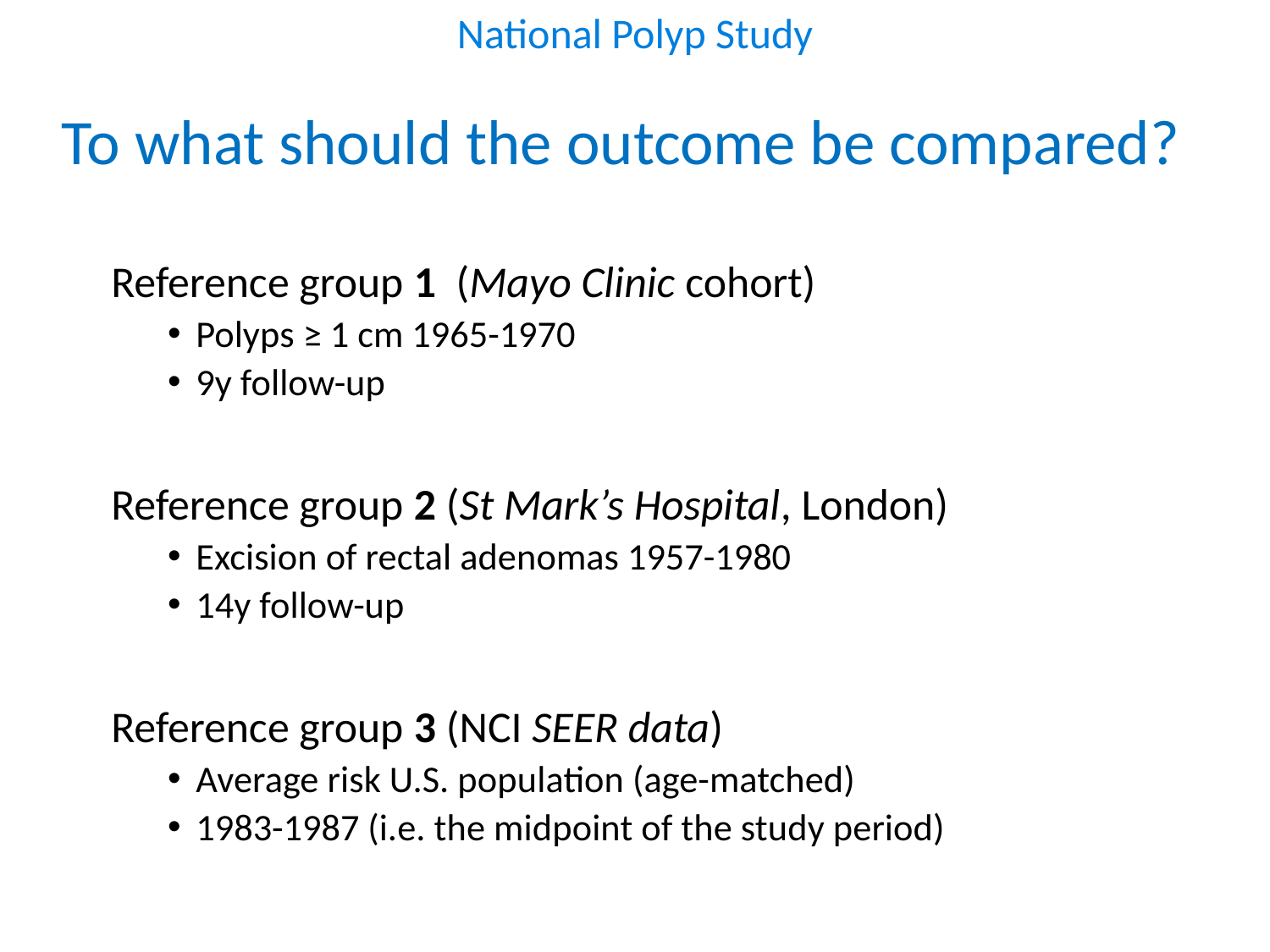

National Polyp Study
# To what should the outcome be compared?
Reference group 1  (Mayo Clinic cohort)
Polyps ≥ 1 cm 1965-1970
9y follow-up

Reference group 2 (St Mark’s Hospital, London)
Excision of rectal adenomas 1957-1980
14y follow-up

Reference group 3 (NCI SEER data)
Average risk U.S. population (age-matched)
1983-1987 (i.e. the midpoint of the study period)